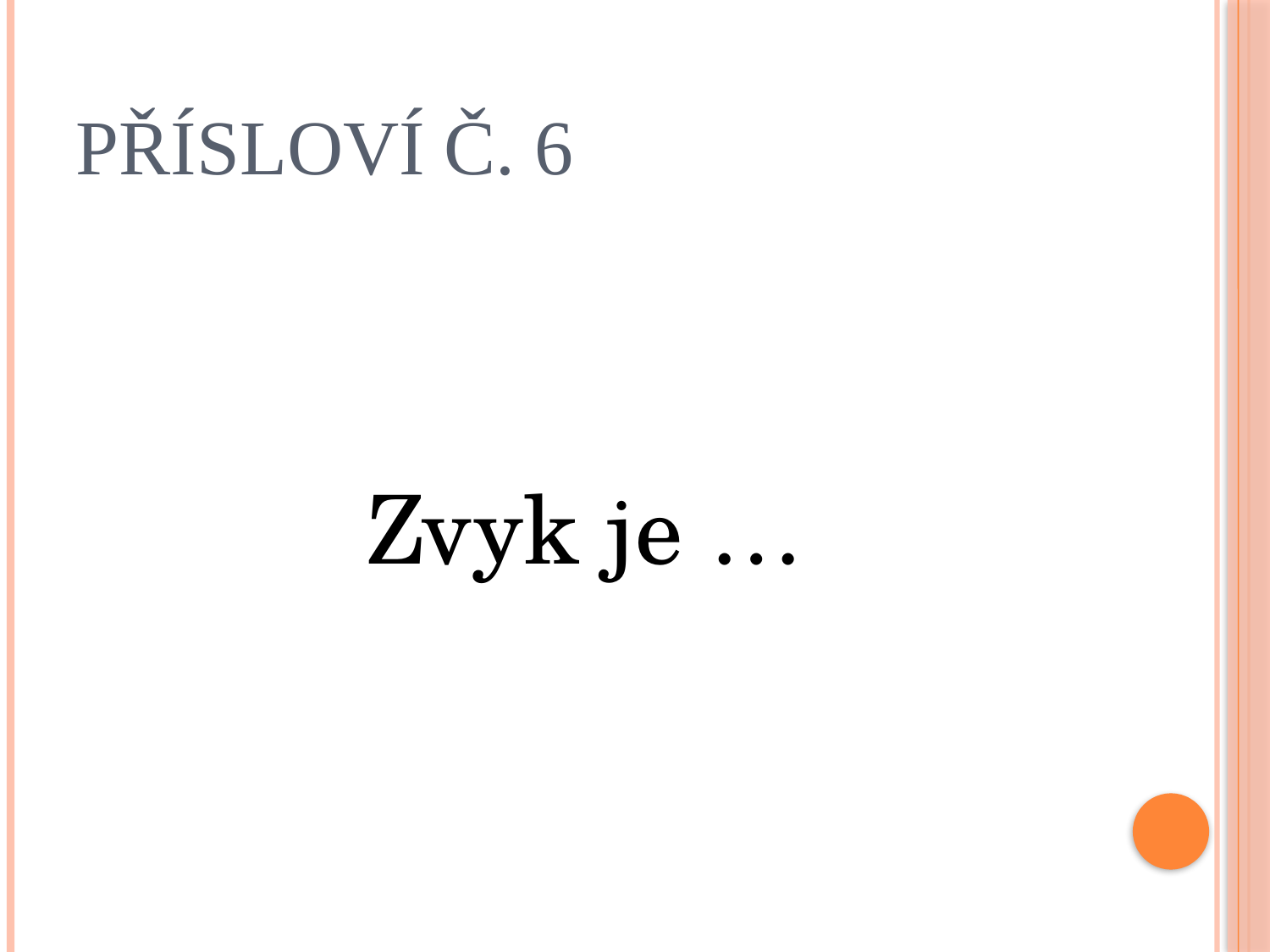

# Přísloví č. 6

           Zvyk je …